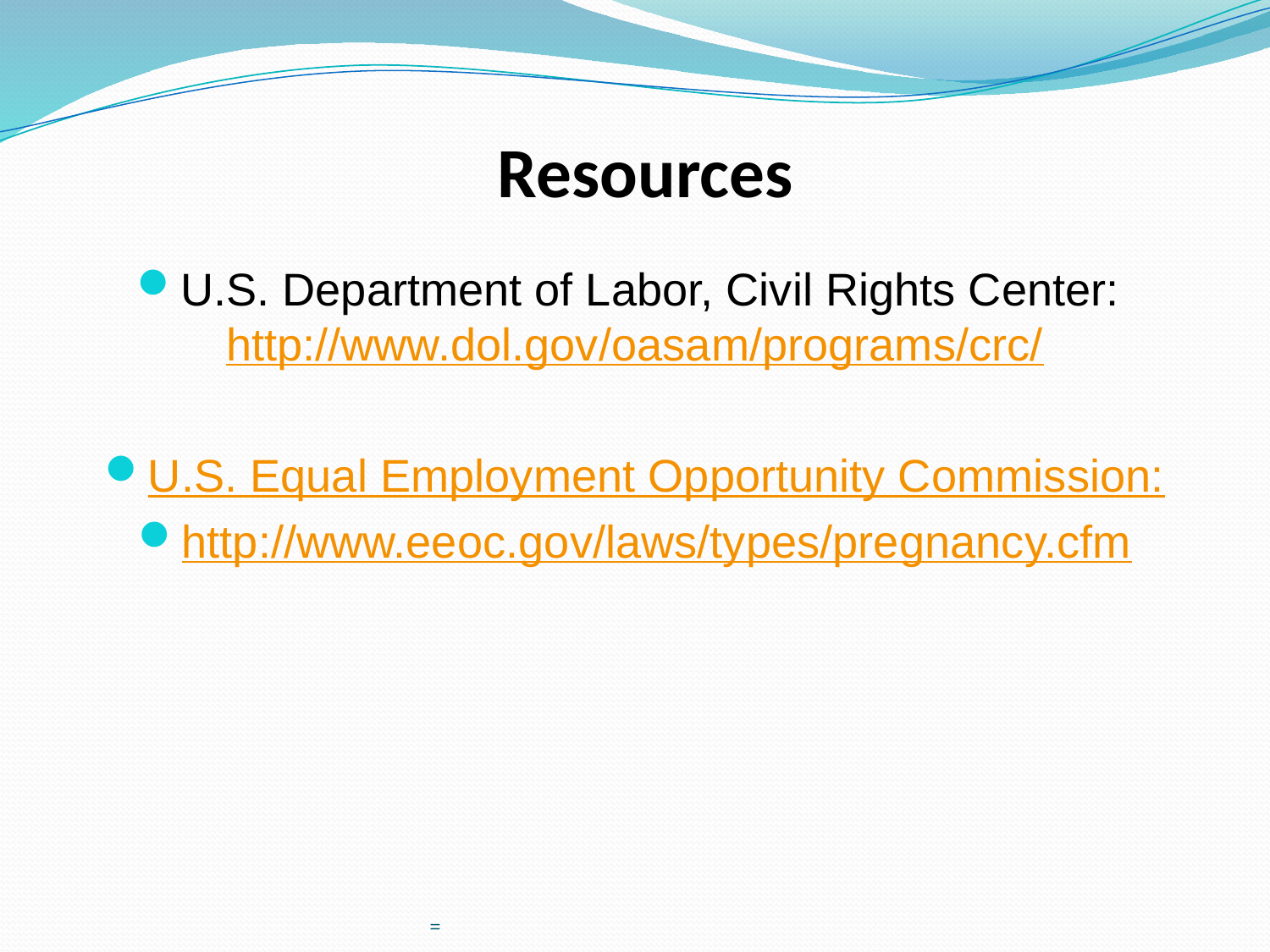

# Resources
U.S. Department of Labor, Civil Rights Center: http://www.dol.gov/oasam/programs/crc/

U.S. Equal Employment Opportunity Commission:
http://www.eeoc.gov/laws/types/pregnancy.cfm

=